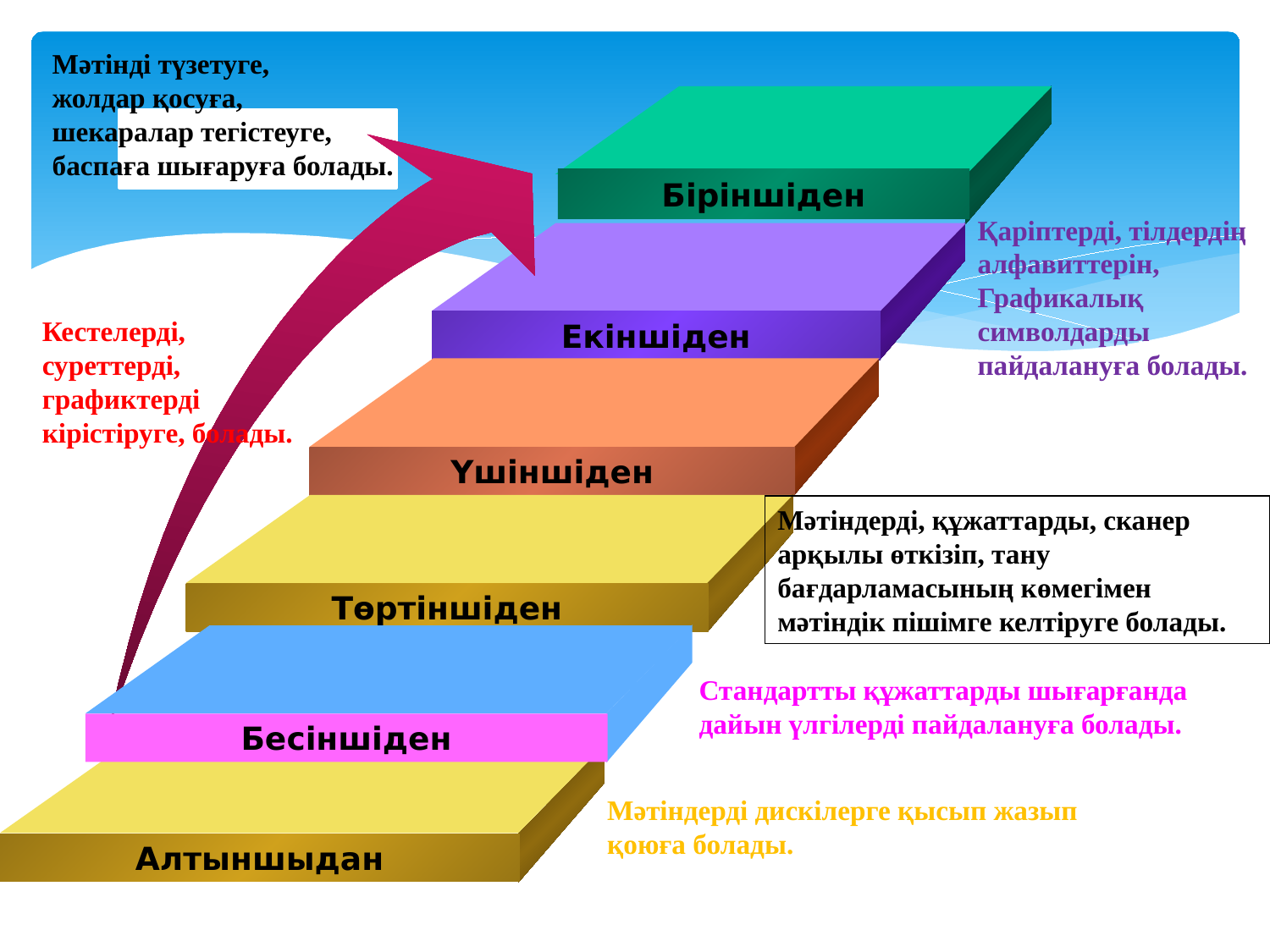

Мәтінді түзетуге,
жолдар қосуға,
шекаралар тегістеуге,
баспаға шығаруға болады.

Біріншіден
Қаріптерді, тілдердің алфавиттерін,
Графикалық
символдарды
пайдалануға болады.

Кестелерді, суреттерді,
графиктерді
кірістіруге, болады.
Екіншіден

Үшіншіден

Төртіншіден
Мәтіндерді, құжаттарды, сканер арқылы өткізіп, тану бағдарламасының көмегімен мәтіндік пішімге келтіруге болады.

Бесіншіден
Стандартты құжаттарды шығарғанда
дайын үлгілерді пайдалануға болады.

Алтыншыдан
Мәтіндерді дискілерге қысып жазып
қоюға болады.